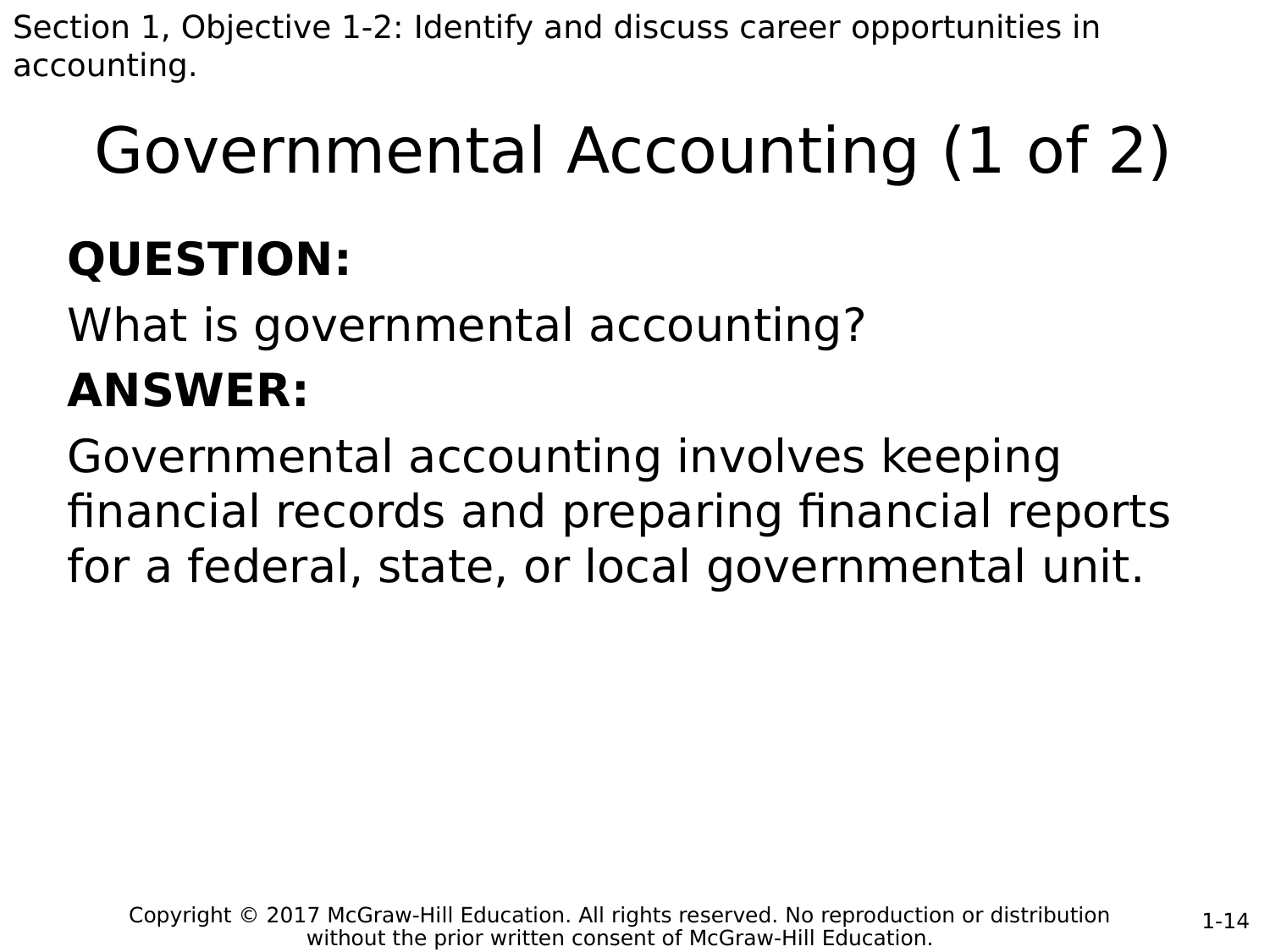

Section 1, Objective 1-2: Identify and discuss career opportunities in accounting.
# Governmental Accounting (1 of 2)
QUESTION:
What is governmental accounting?
ANSWER:
Governmental accounting involves keeping financial records and preparing financial reports for a federal, state, or local governmental unit.